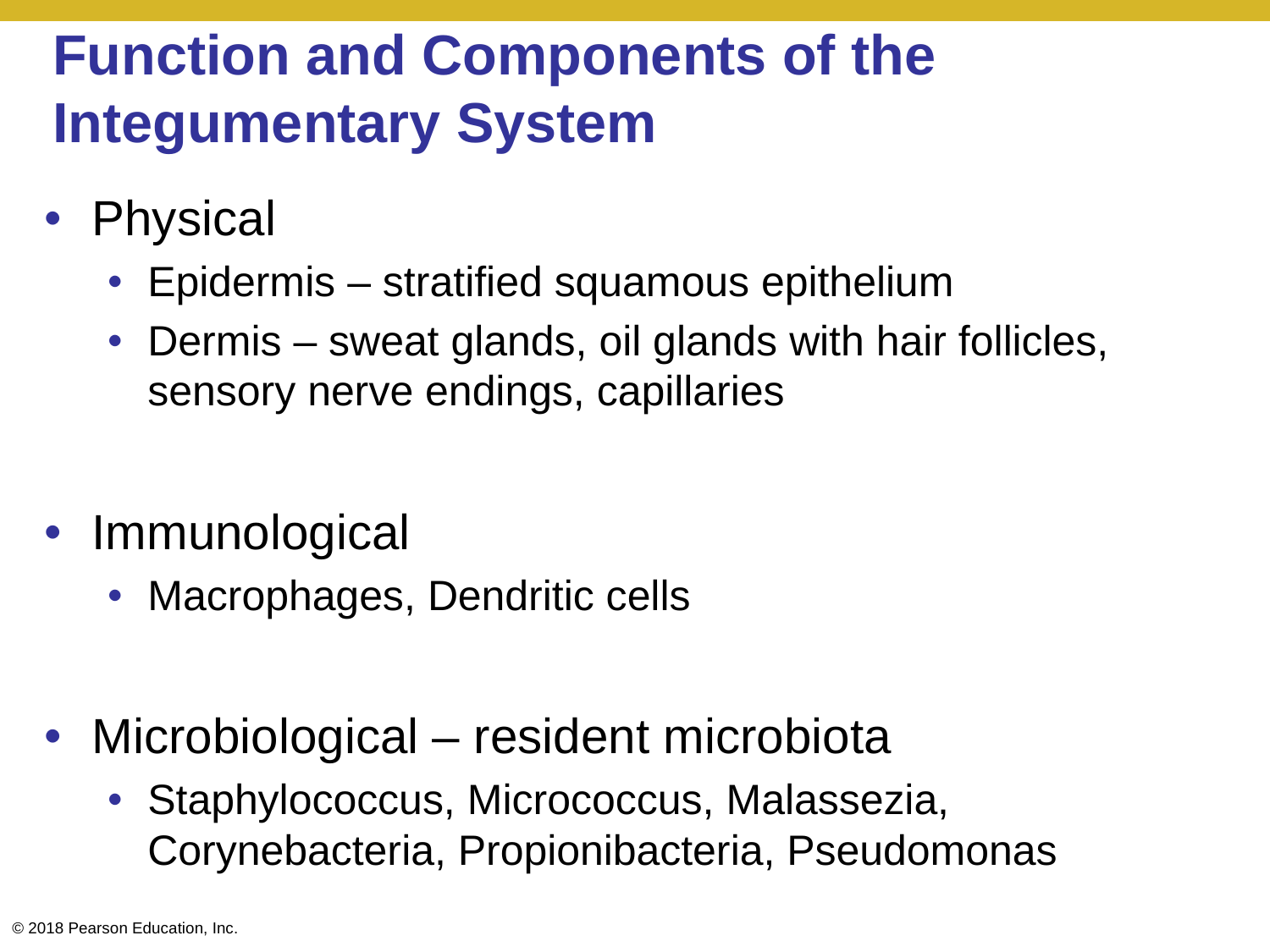

# Function and Components of the Integumentary System
Physical
Epidermis – stratified squamous epithelium
Dermis – sweat glands, oil glands with hair follicles, sensory nerve endings, capillaries

Immunological
Macrophages, Dendritic cells

Microbiological – resident microbiota
Staphylococcus, Micrococcus, Malassezia, Corynebacteria, Propionibacteria, Pseudomonas